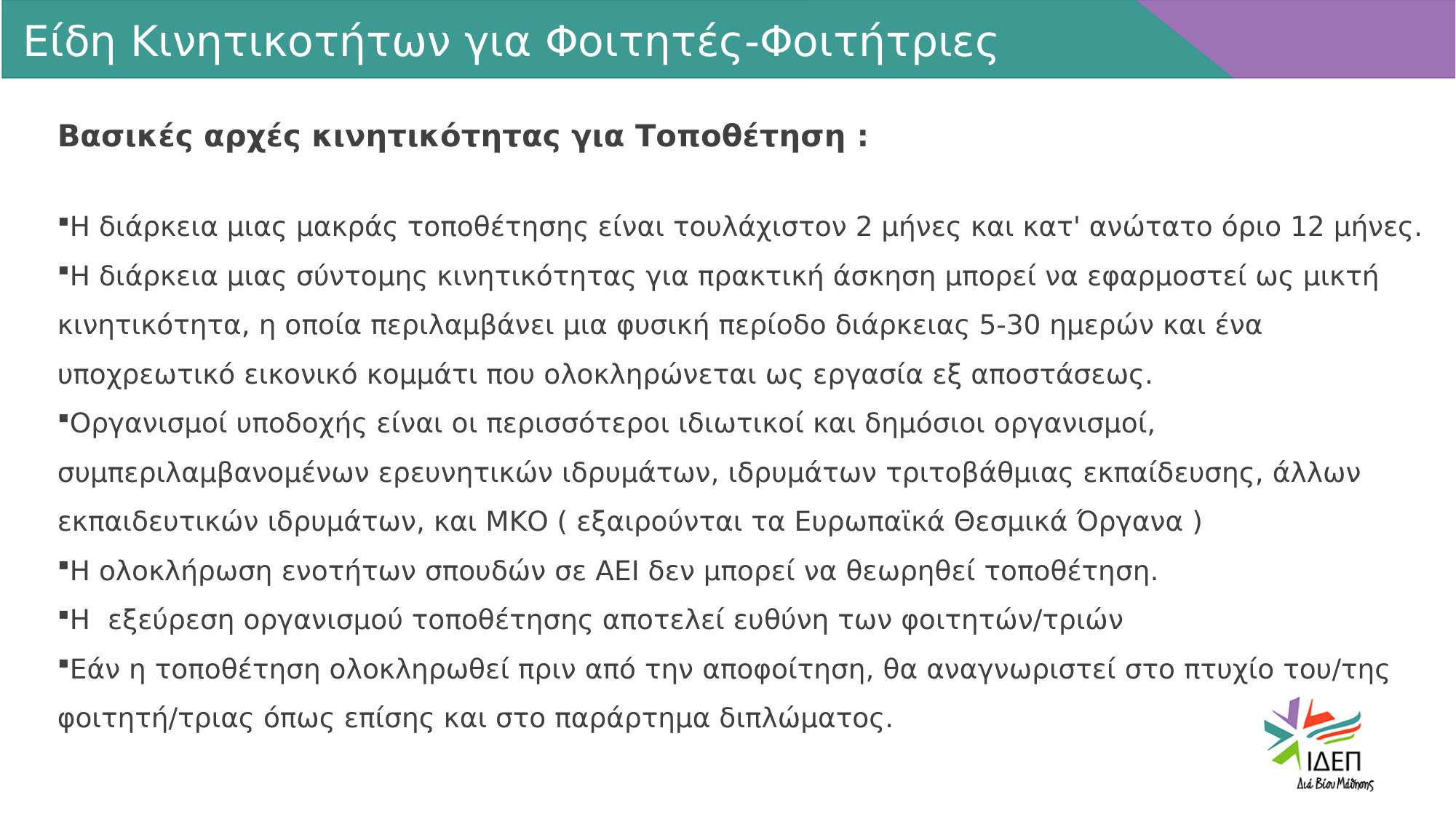

Είδη Κινητικοτήτων για Φοιτητές-Φοιτήτριες
Βασικές αρχές κινητικότητας για Τοποθέτηση :

Η διάρκεια μιας μακράς τοποθέτησης είναι τουλάχιστον 2 μήνες και κατ' ανώτατο όριο 12 μήνες.
Η διάρκεια μιας σύντομης κινητικότητας για πρακτική άσκηση μπορεί να εφαρμοστεί ως μικτή κινητικότητα, η οποία περιλαμβάνει μια φυσική περίοδο διάρκειας 5-30 ημερών και ένα υποχρεωτικό εικονικό κομμάτι που ολοκληρώνεται ως εργασία εξ αποστάσεως.
Οργανισμοί υποδοχής είναι οι περισσότεροι ιδιωτικοί και δημόσιοι οργανισμοί, συμπεριλαμβανομένων ερευνητικών ιδρυμάτων, ιδρυμάτων τριτοβάθμιας εκπαίδευσης, άλλων εκπαιδευτικών ιδρυμάτων, και ΜΚΟ ( εξαιρούνται τα Ευρωπαϊκά Θεσμικά Όργανα )
Η ολοκλήρωση ενοτήτων σπουδών σε ΑΕΙ δεν μπορεί να θεωρηθεί τοποθέτηση.
Η  εξεύρεση οργανισμού τοποθέτησης αποτελεί ευθύνη των φοιτητών/τριών
Εάν η τοποθέτηση ολοκληρωθεί πριν από την αποφοίτηση, θα αναγνωριστεί στο πτυχίο του/της φοιτητή/τριας όπως επίσης και στο παράρτημα διπλώματος.